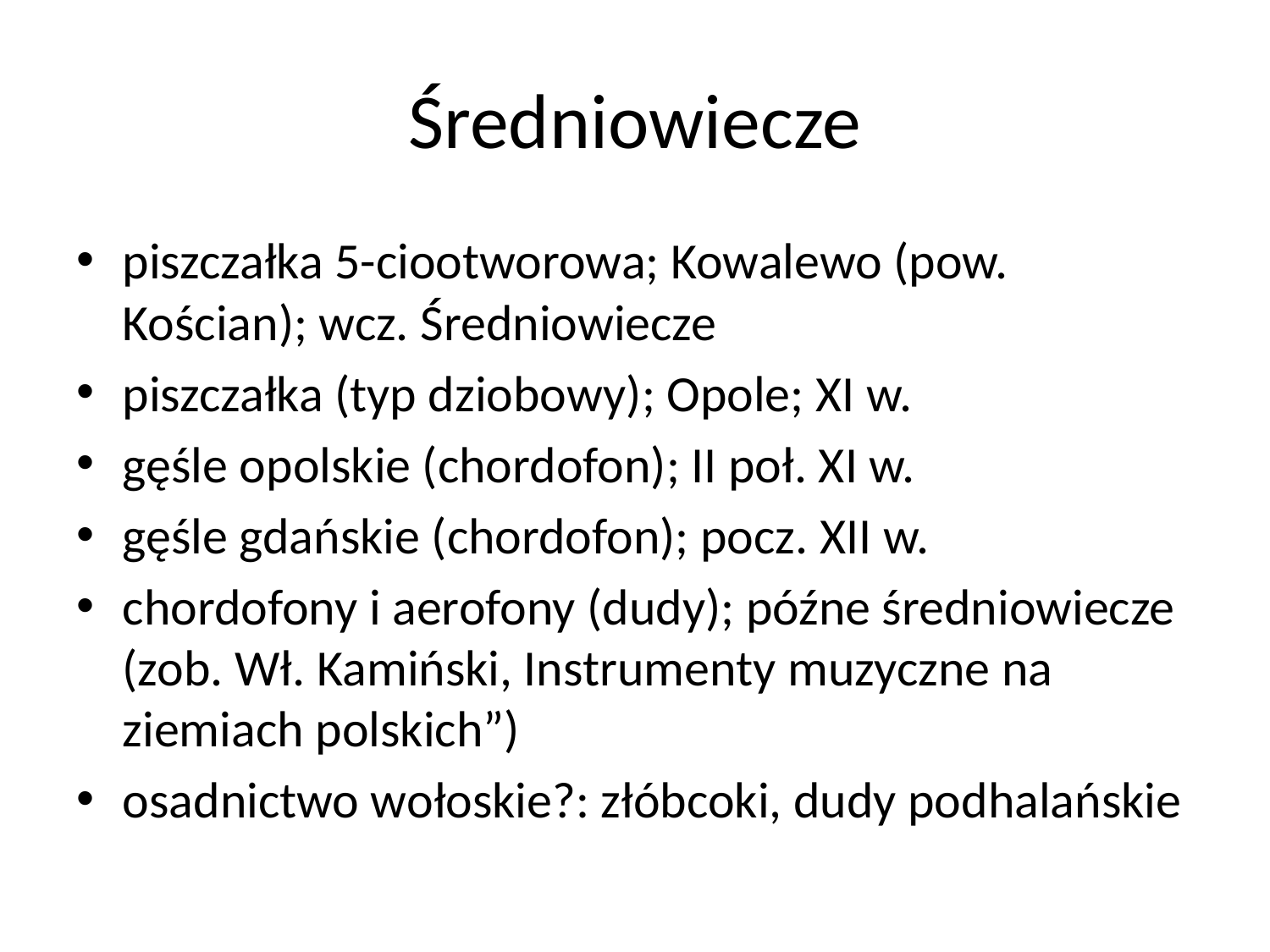

# Średniowiecze
piszczałka 5-ciootworowa; Kowalewo (pow. Kościan); wcz. Średniowiecze
piszczałka (typ dziobowy); Opole; XI w.
gęśle opolskie (chordofon); II poł. XI w.
gęśle gdańskie (chordofon); pocz. XII w.
chordofony i aerofony (dudy); późne średniowiecze (zob. Wł. Kamiński, Instrumenty muzyczne na ziemiach polskich”)
osadnictwo wołoskie?: złóbcoki, dudy podhalańskie